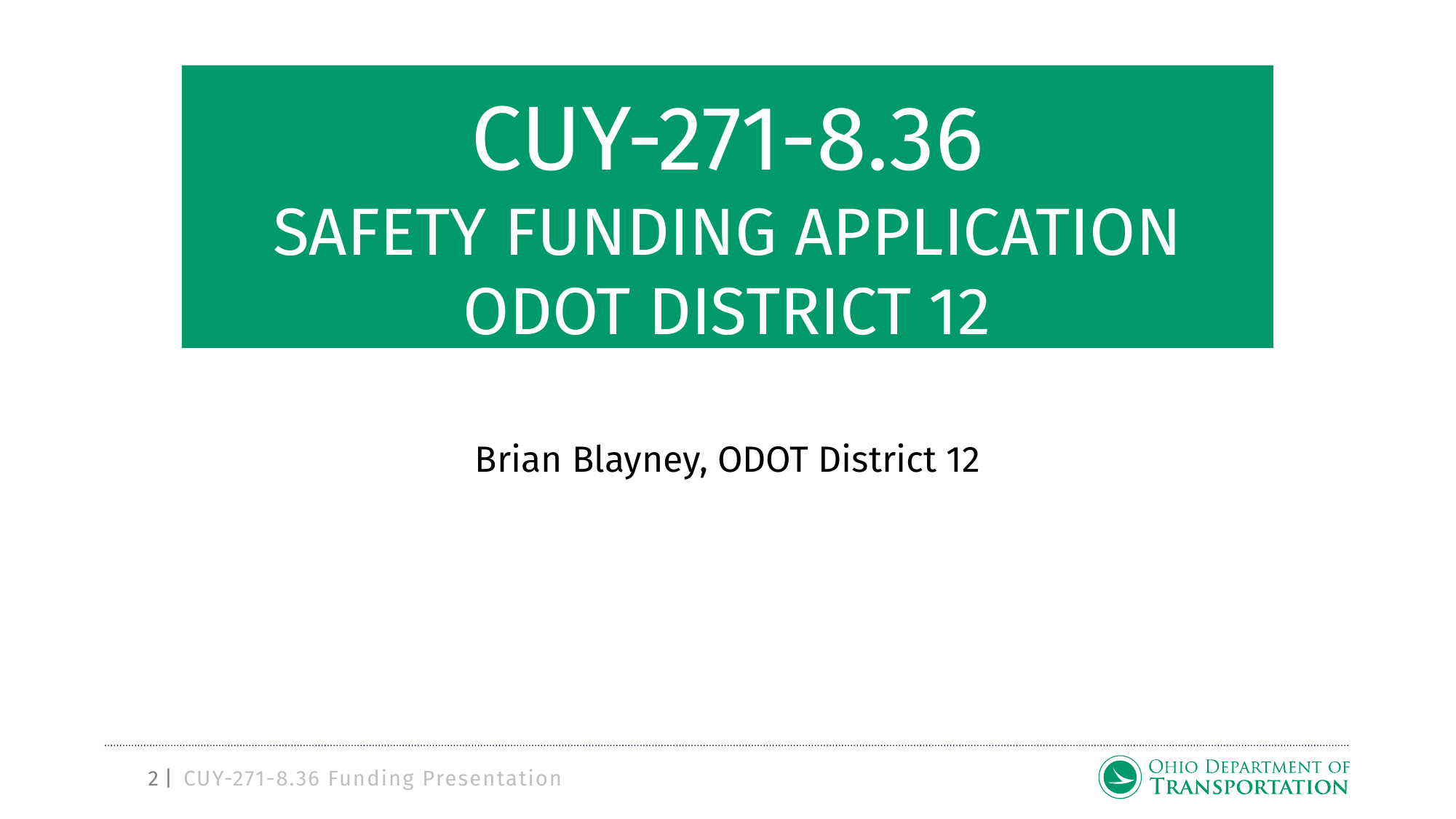

# Cuy-271-8.36 Safety funding application ODOT District 12
Brian Blayney, ODOT District 12
CUY-271-8.36 Funding Presentation